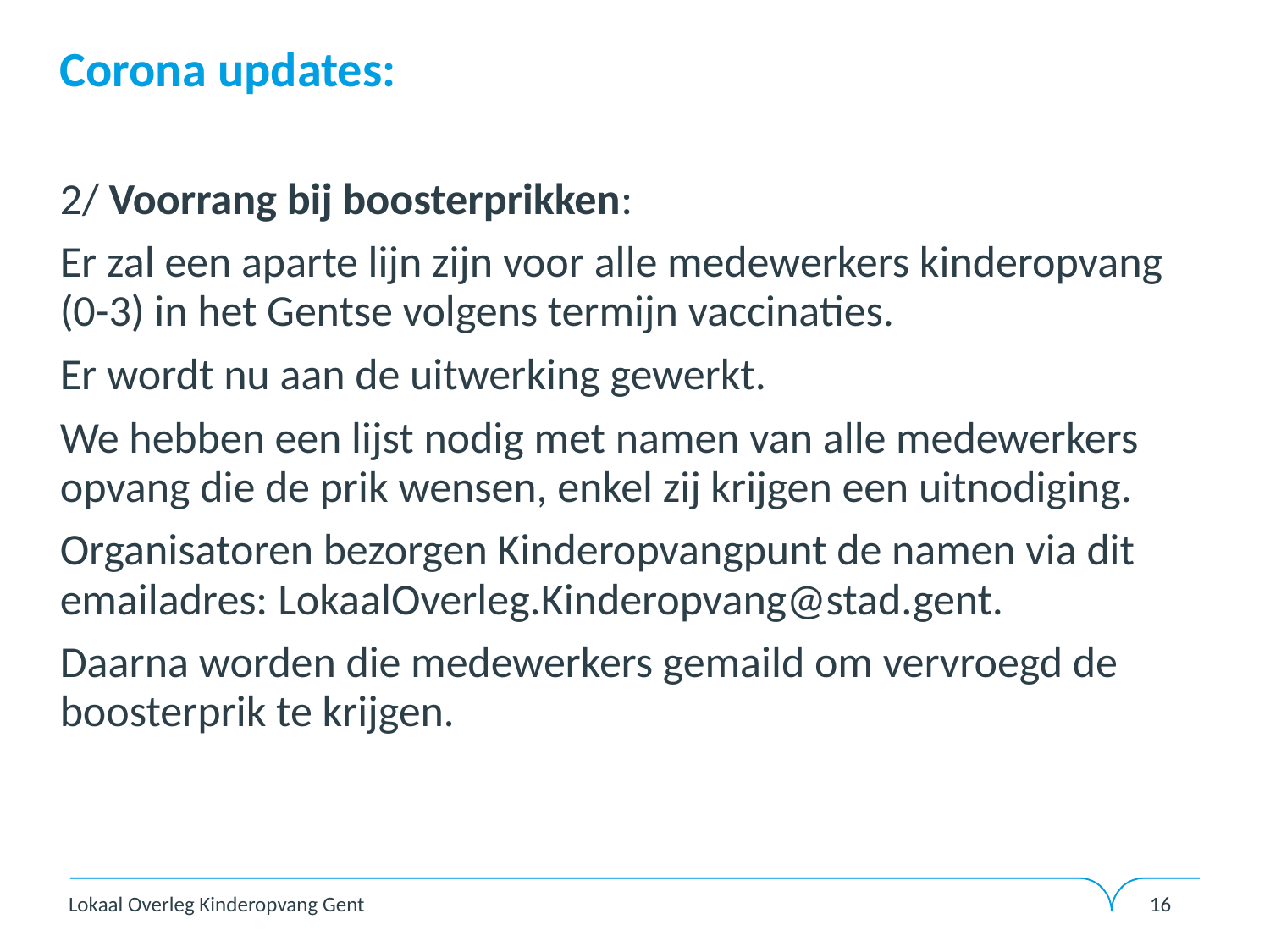

Corona updates:

2/ Voorrang bij boosterprikken:
Er zal een aparte lijn zijn voor alle medewerkers kinderopvang (0-3) in het Gentse volgens termijn vaccinaties.
Er wordt nu aan de uitwerking gewerkt.
We hebben een lijst nodig met namen van alle medewerkers opvang die de prik wensen, enkel zij krijgen een uitnodiging.
Organisatoren bezorgen Kinderopvangpunt de namen via dit emailadres: LokaalOverleg.Kinderopvang@stad.gent.
Daarna worden die medewerkers gemaild om vervroegd de boosterprik te krijgen.

Lokaal Overleg Kinderopvang Gent
16